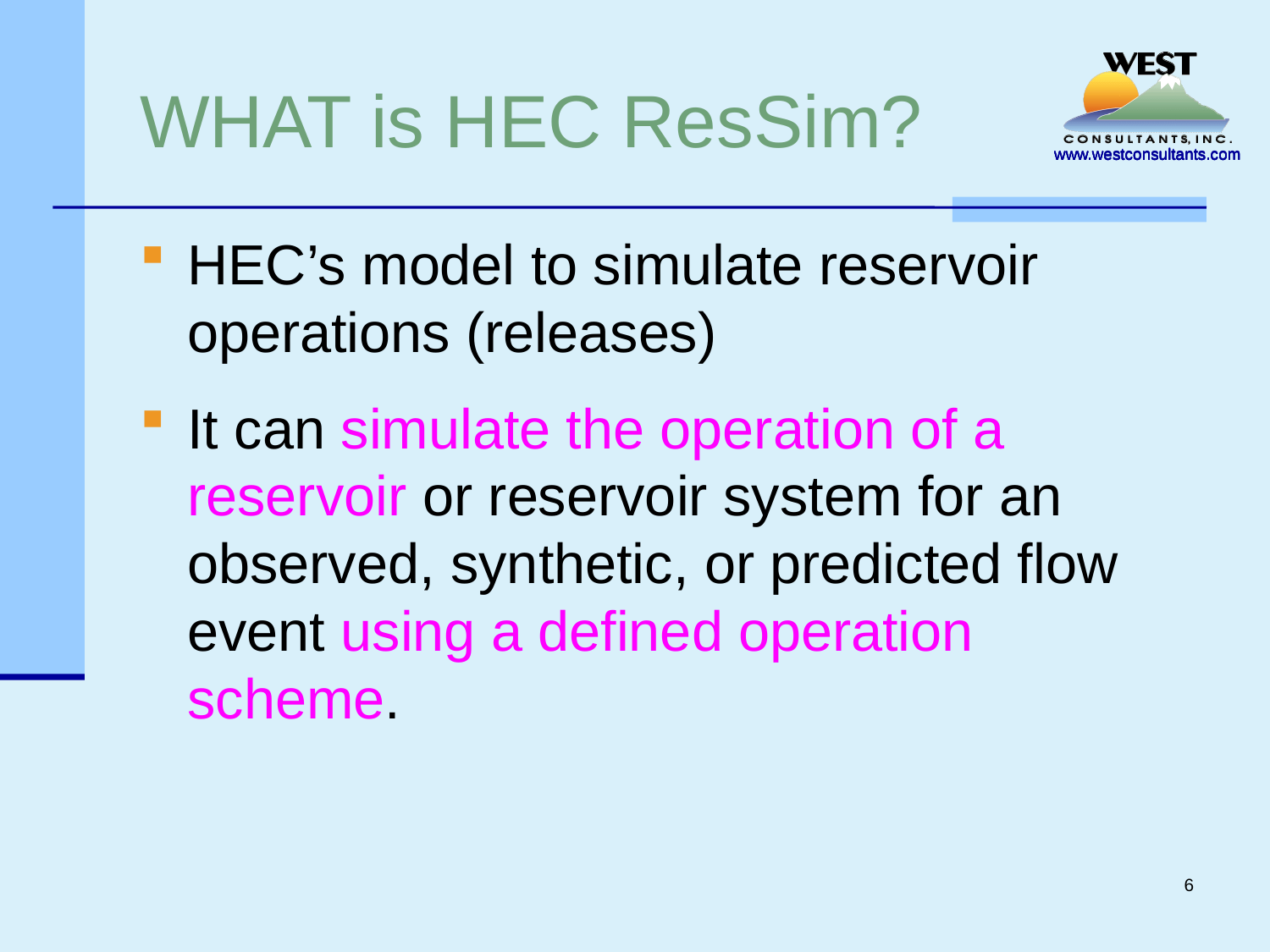

# WHAT is HEC ResSim?
HEC’s model to simulate reservoir operations (releases)
It can simulate the operation of a reservoir or reservoir system for an observed, synthetic, or predicted flow event using a defined operation scheme.

6